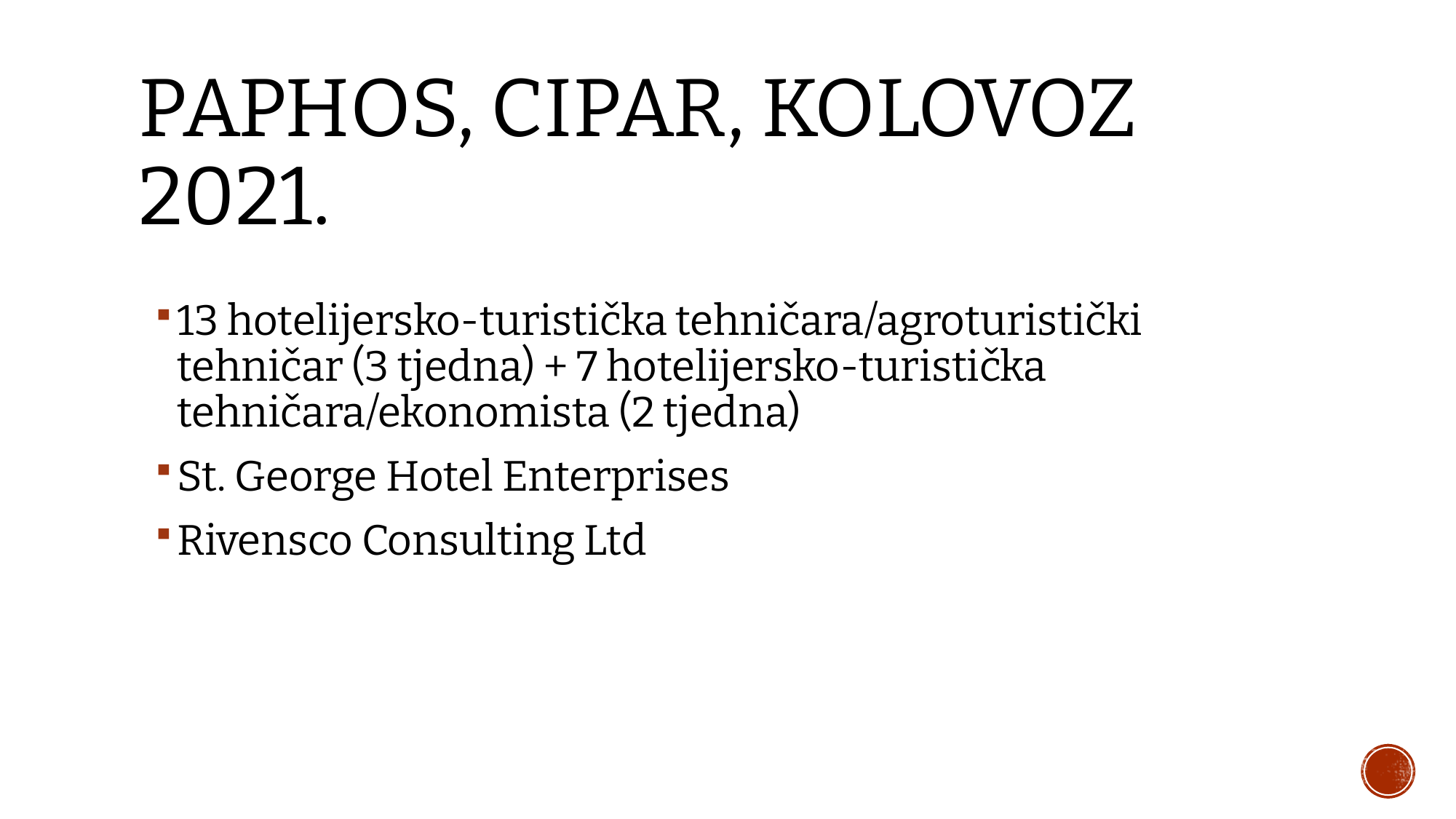

# PAPHOS, CIPAR, kolovoz 2021.
13 hotelijersko-turistička tehničara/agroturistički tehničar (3 tjedna) + 7 hotelijersko-turistička tehničara/ekonomista (2 tjedna)
St. George Hotel Enterprises
Rivensco Consulting Ltd